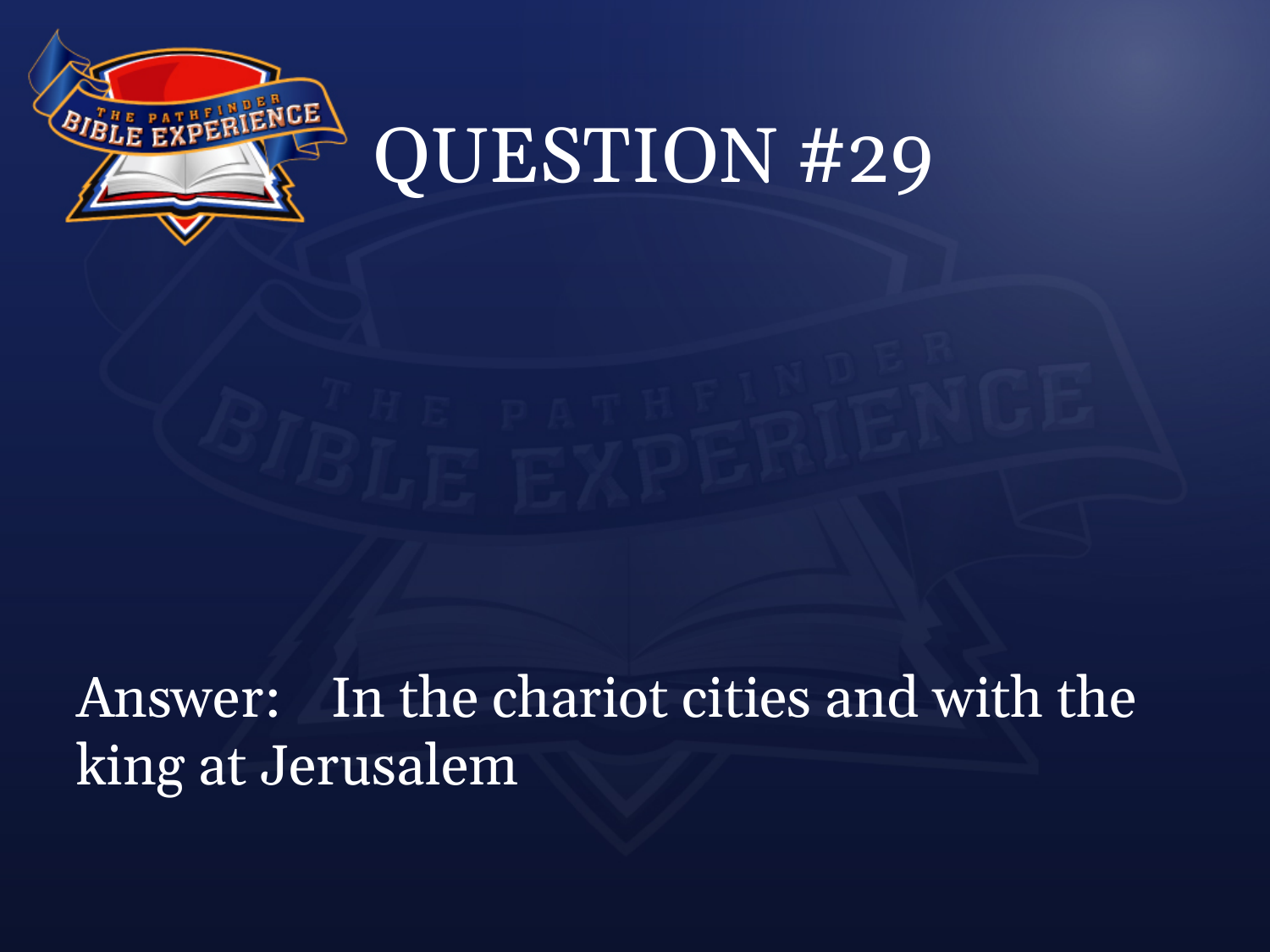

# QUESTION #29

Answer:	In the chariot cities and with the king at Jerusalem